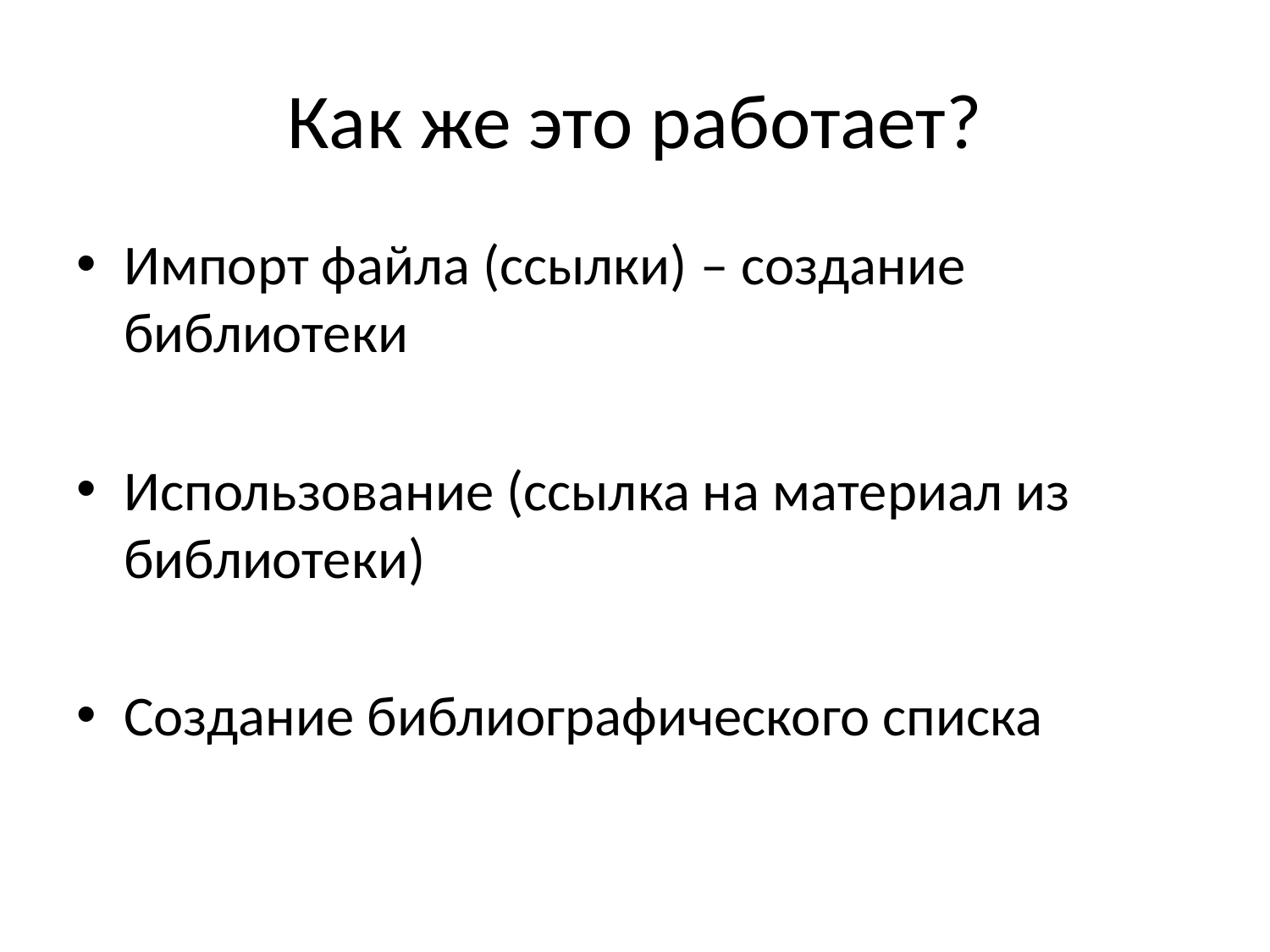

# Как же это работает?
Импорт файла (ссылки) – создание библиотеки

Использование (ссылка на материал из библиотеки)

Создание библиографического списка